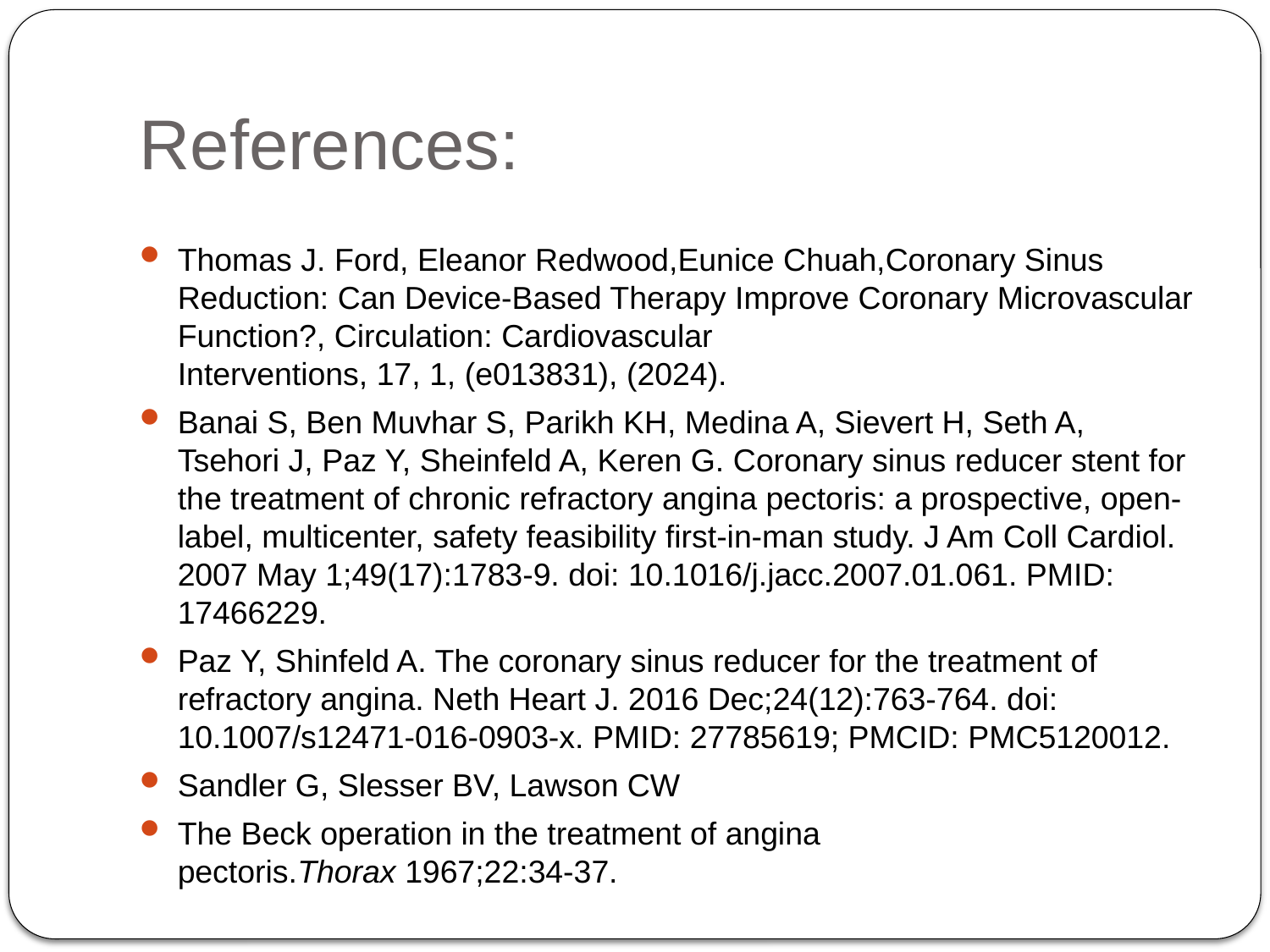

# References:
Thomas J. Ford, Eleanor Redwood,Eunice Chuah,Coronary Sinus Reduction: Can Device-Based Therapy Improve Coronary Microvascular Function?, Circulation: Cardiovascular Interventions, 17, 1, (e013831), (2024).
Banai S, Ben Muvhar S, Parikh KH, Medina A, Sievert H, Seth A, Tsehori J, Paz Y, Sheinfeld A, Keren G. Coronary sinus reducer stent for the treatment of chronic refractory angina pectoris: a prospective, open-label, multicenter, safety feasibility first-in-man study. J Am Coll Cardiol. 2007 May 1;49(17):1783-9. doi: 10.1016/j.jacc.2007.01.061. PMID: 17466229.
Paz Y, Shinfeld A. The coronary sinus reducer for the treatment of refractory angina. Neth Heart J. 2016 Dec;24(12):763-764. doi: 10.1007/s12471-016-0903-x. PMID: 27785619; PMCID: PMC5120012.
Sandler G, Slesser BV, Lawson CW
The Beck operation in the treatment of angina pectoris.Thorax 1967;22:34-37.